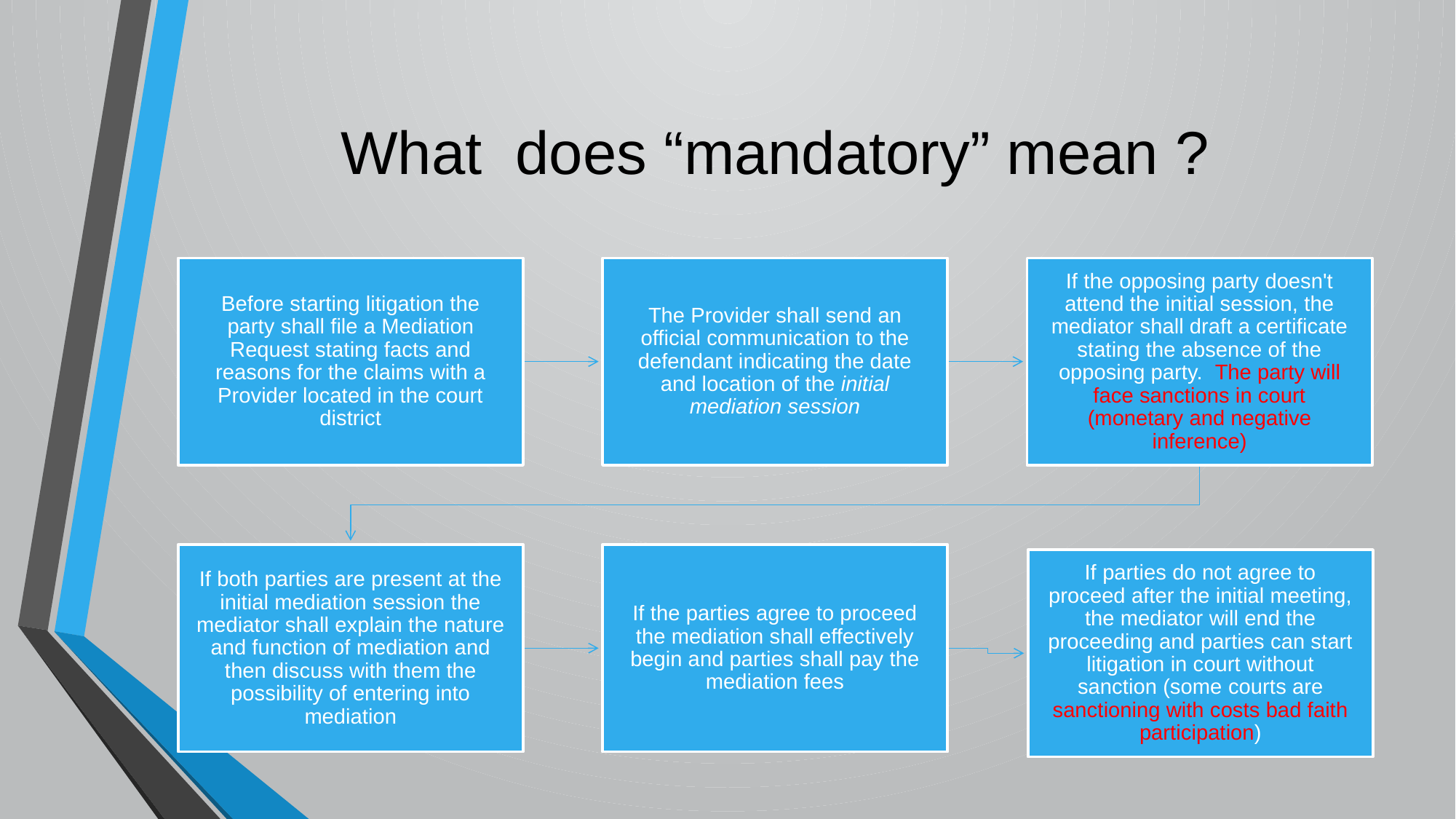

# What  does “mandatory” mean ?

Before starting litigation the party shall file a Mediation Request stating facts and reasons for the claims with a Provider located in the court district

The Provider shall send an official communication to the defendant indicating the date and location of the initial mediation session

If the opposing party doesn't attend the initial session, the mediator shall draft a certificate stating the absence of the opposing party.  The party will face sanctions in court (monetary and negative inference)

If both parties are present at the initial mediation session the mediator shall explain the nature and function of mediation and then discuss with them the possibility of entering into mediation

If the parties agree to proceed the mediation shall effectively begin and parties shall pay the mediation fees
If parties do not agree to proceed after the initial meeting, the mediator will end the proceeding and parties can start litigation in court without sanction (some courts are sanctioning with costs bad faith participation)